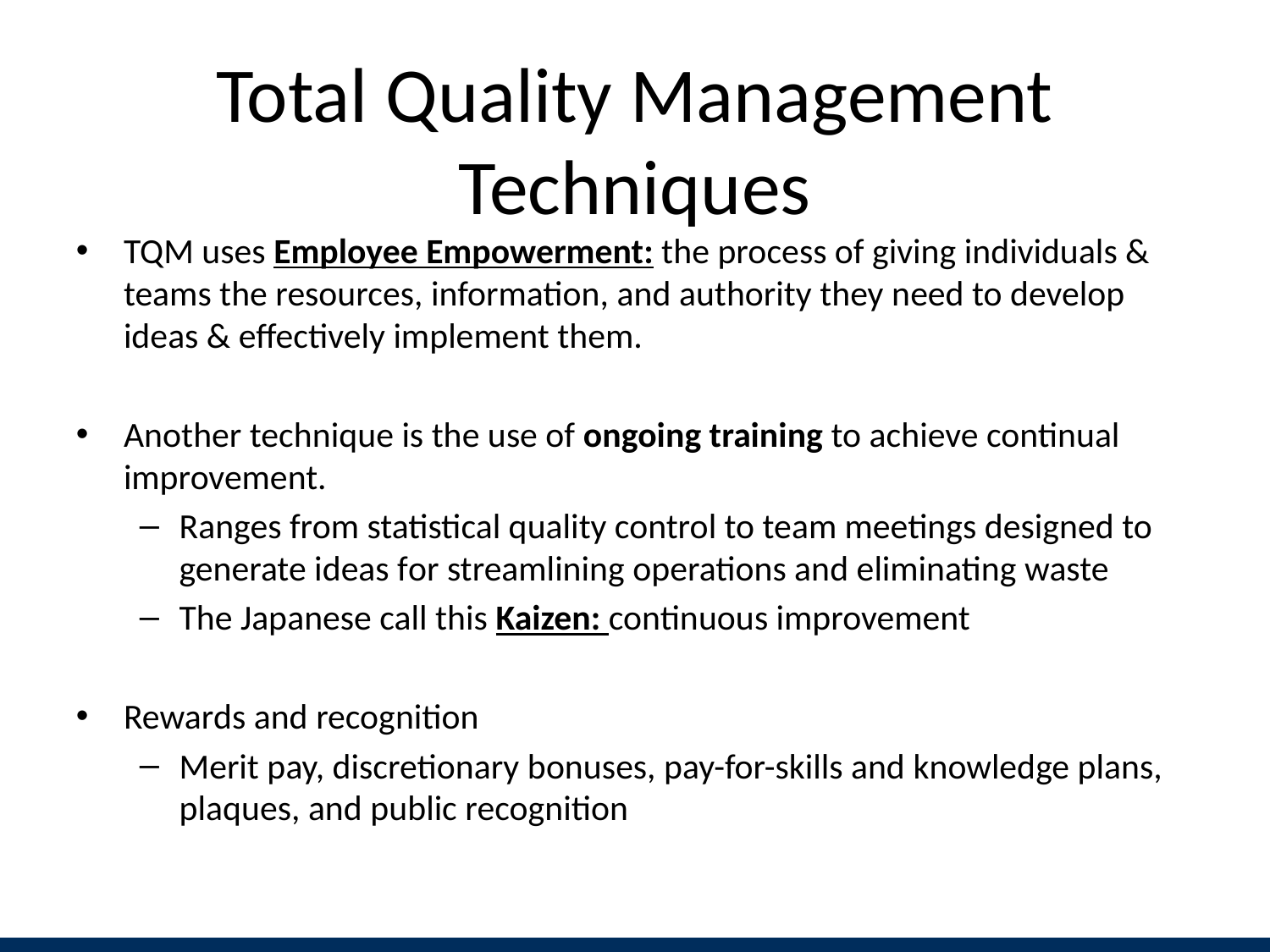

# Total Quality Management Techniques
TQM uses Employee Empowerment: the process of giving individuals & teams the resources, information, and authority they need to develop ideas & effectively implement them.

Another technique is the use of ongoing training to achieve continual improvement.
Ranges from statistical quality control to team meetings designed to generate ideas for streamlining operations and eliminating waste
The Japanese call this Kaizen: continuous improvement

Rewards and recognition
Merit pay, discretionary bonuses, pay-for-skills and knowledge plans, plaques, and public recognition